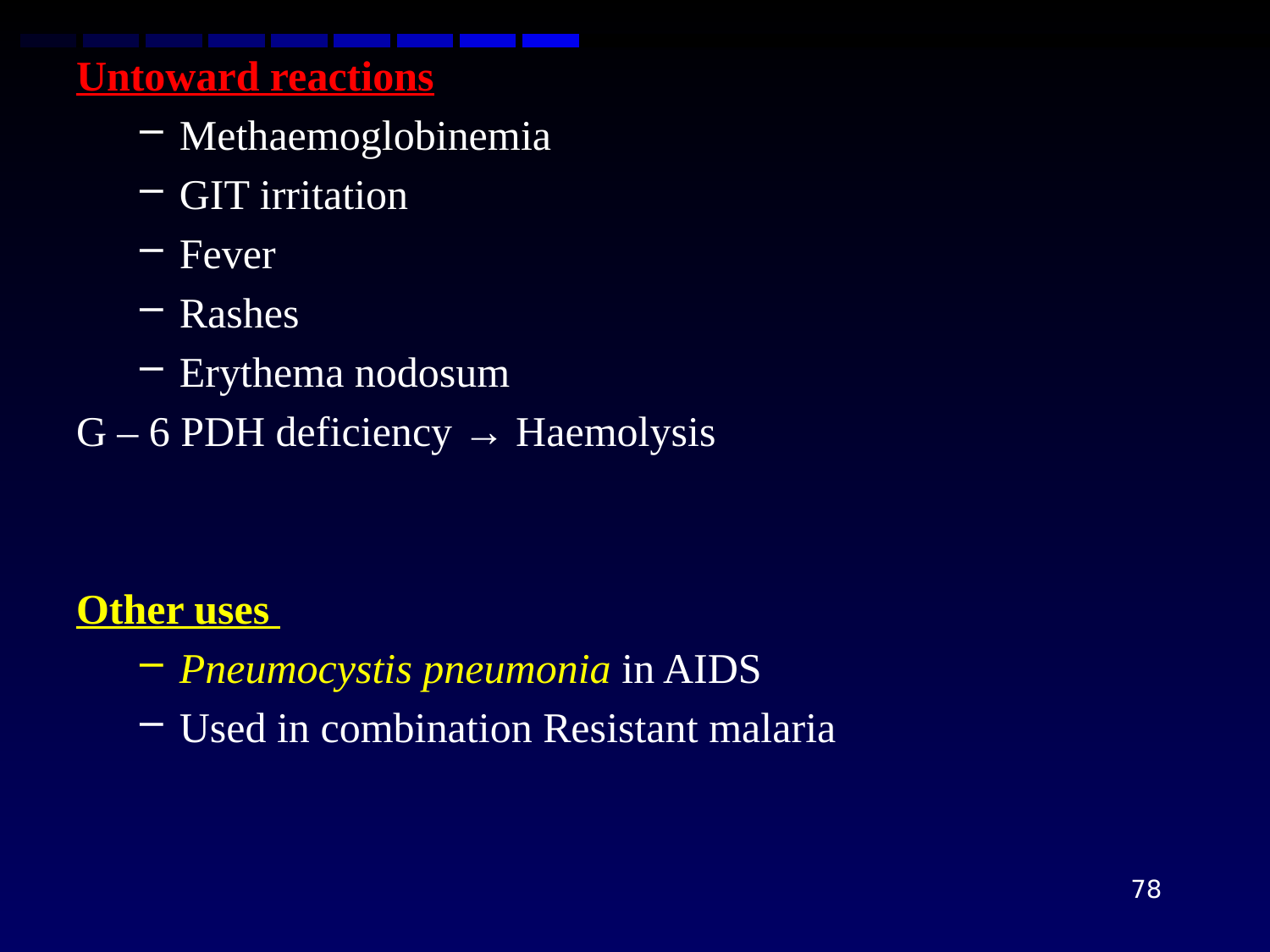

Untoward reactions
Methaemoglobinemia
GIT irritation
Fever
Rashes
Erythema nodosum
G – 6 PDH deficiency → Haemolysis

Other uses
Pneumocystis pneumonia in AIDS
Used in combination Resistant malaria

78